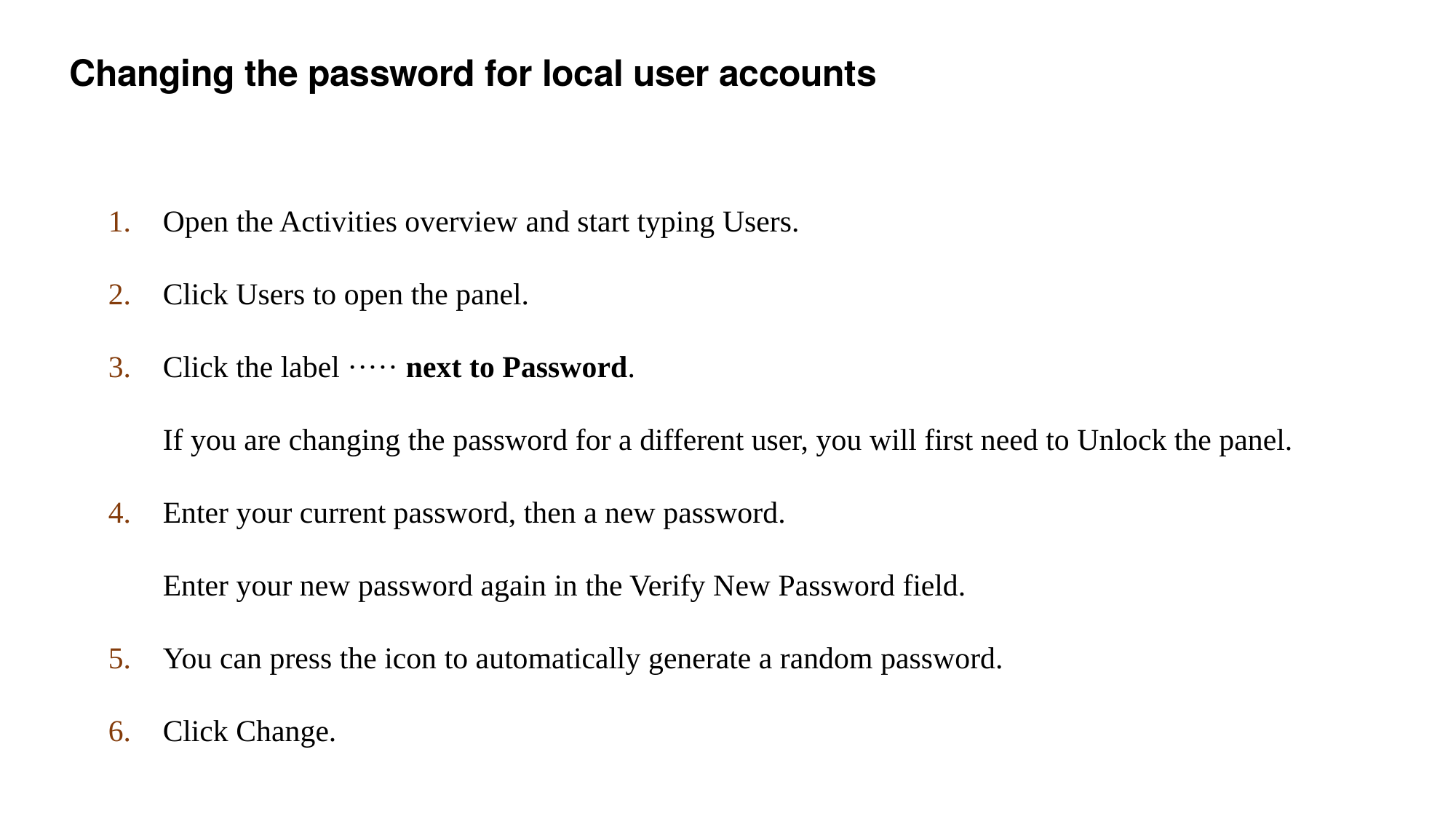

Changing the password for local user accounts
Open the Activities overview and start typing Users.
Click Users to open the panel.
Click the label ····· next to Password.
If you are changing the password for a different user, you will first need to Unlock the panel.
Enter your current password, then a new password.
Enter your new password again in the Verify New Password field.
You can press the icon to automatically generate a random password.
Click Change.
6